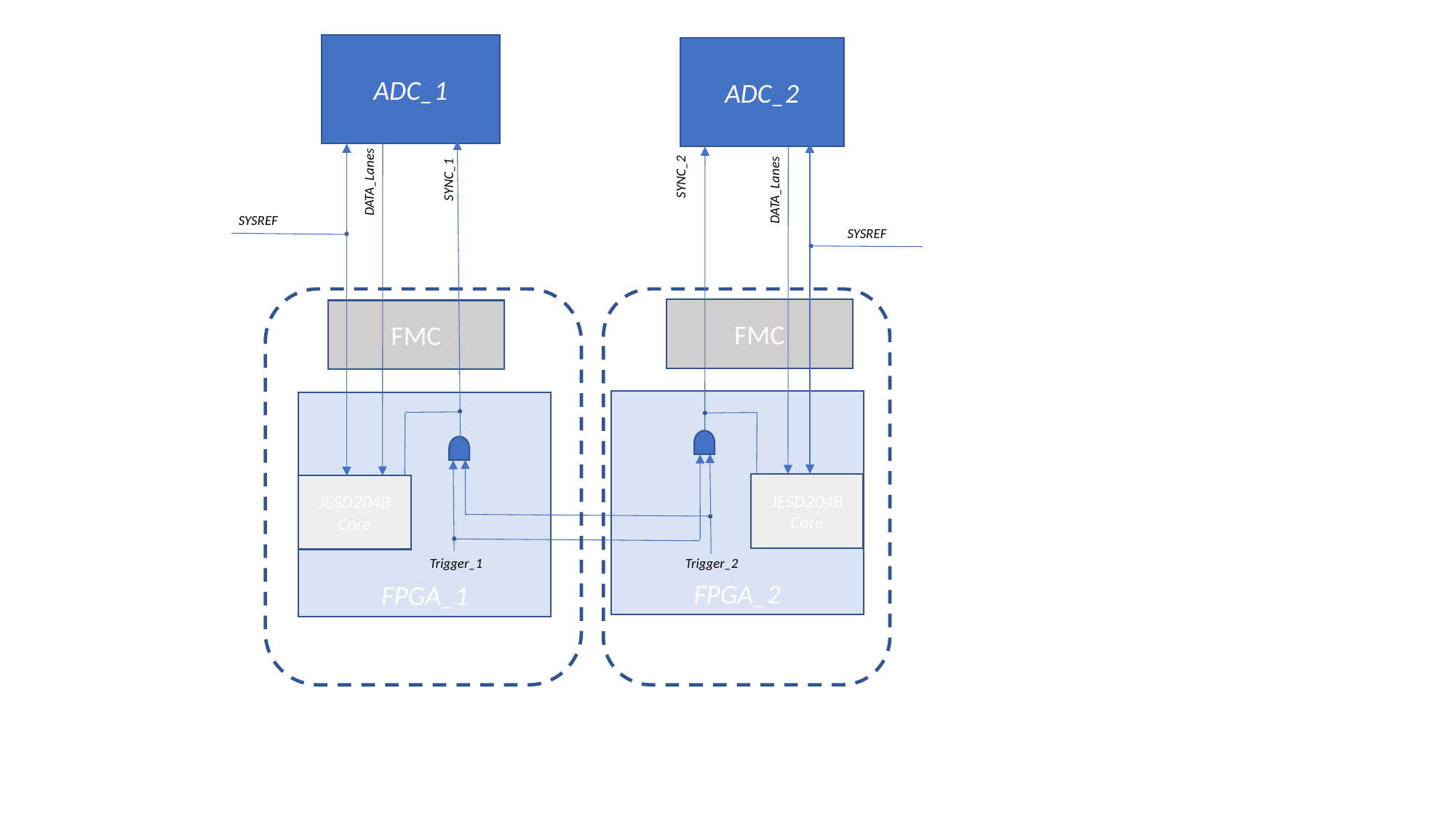

ADC_1
ADC_2
SYNC_2
SYNC_1
DATA_Lanes
DATA_Lanes
SYSREF
SYSREF

FMC
FMC
FPGA_2
FPGA_1

JESD204B
Core
JESD204B
Core

Trigger_1
Trigger_2